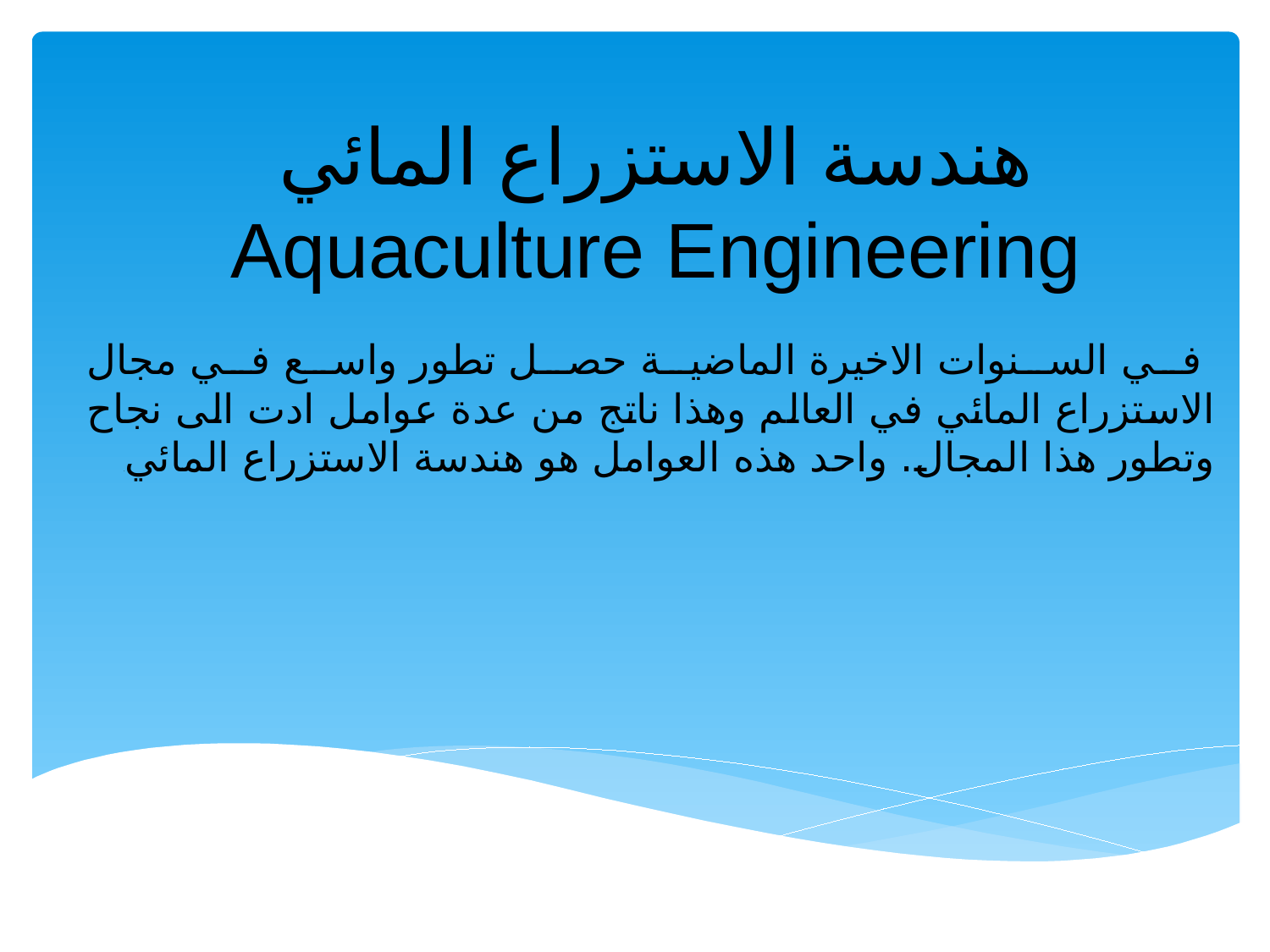

# هندسة الاستزراع المائي Aquaculture Engineering
 في السنوات الاخيرة الماضية حصل تطور واسع في مجال الاستزراع المائي في العالم وهذا ناتج من عدة عوامل ادت الى نجاح وتطور هذا المجال. واحد هذه العوامل هو هندسة الاستزراع المائي.